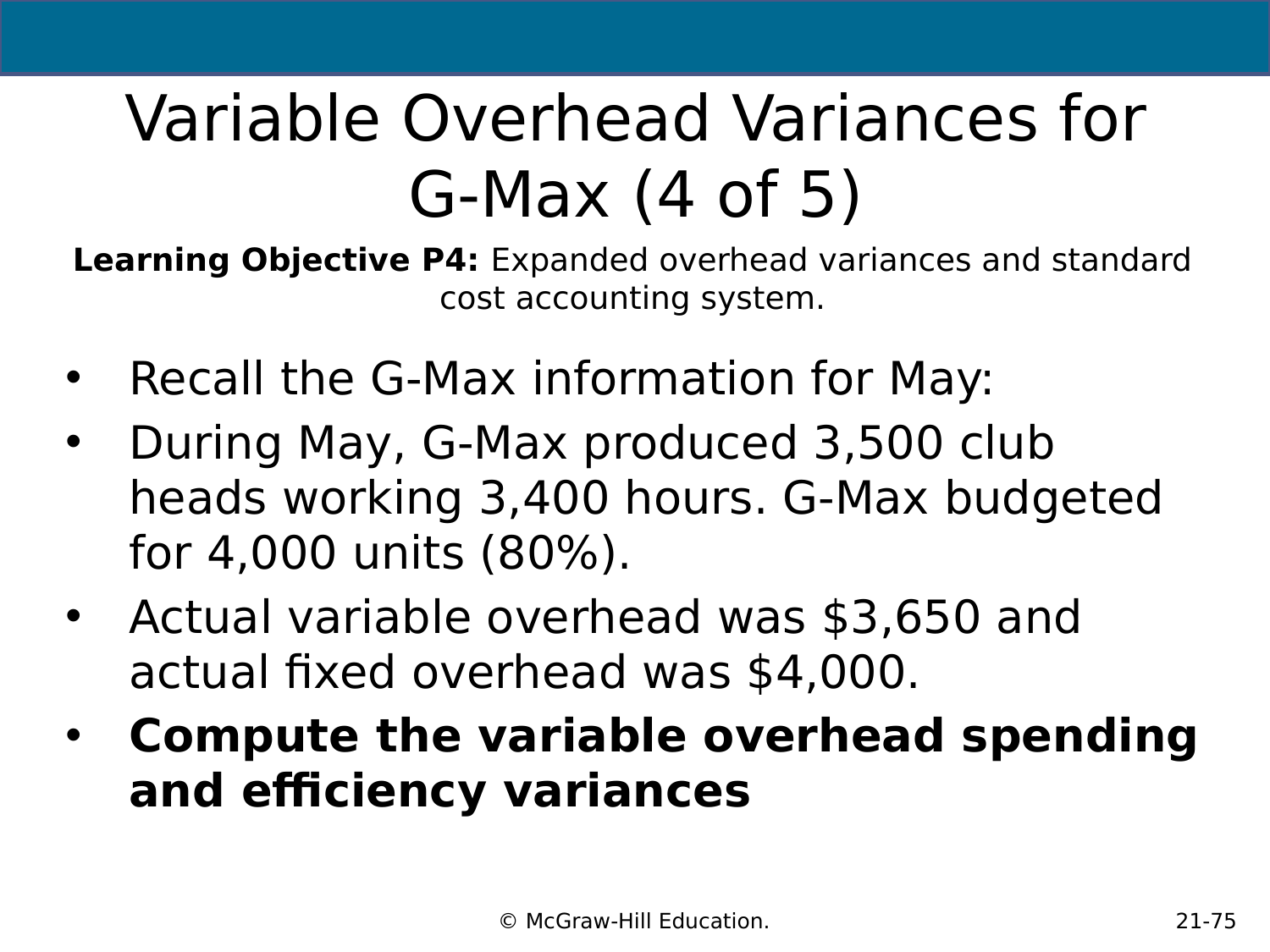

# Variable Overhead Variances for G-Max (4 of 5)
Learning Objective P4: Expanded overhead variances and standard cost accounting system.
Recall the G-Max information for May:
During May, G-Max produced 3,500 club heads working 3,400 hours. G-Max budgeted for 4,000 units (80%).
Actual variable overhead was $3,650 and
actual fixed overhead was $4,000.
Compute the variable overhead spending and efficiency variances